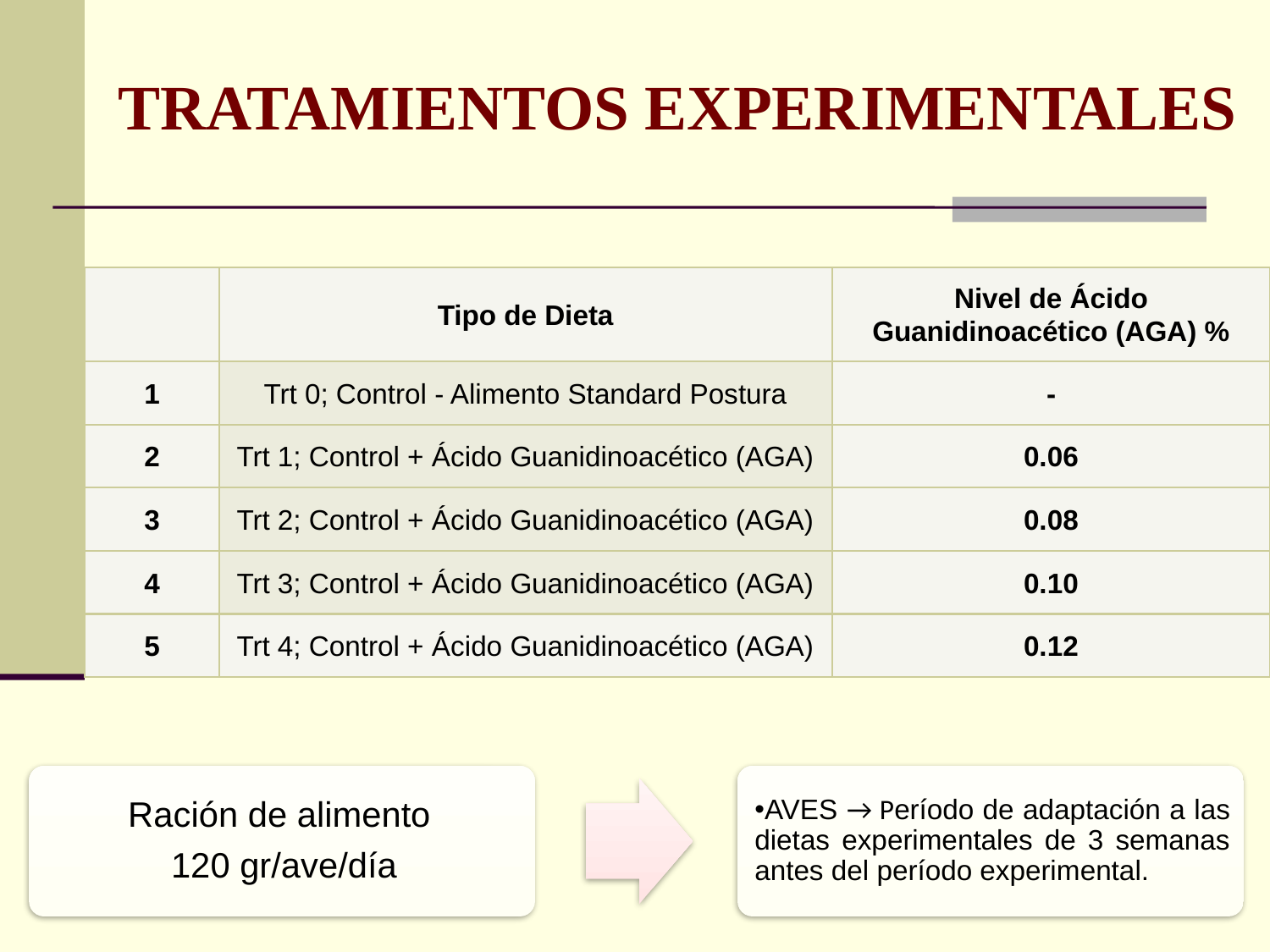

TRATAMIENTOS EXPERIMENTALES
|  | Tipo de Dieta | Nivel de Ácido Guanidinoacético (AGA) % |
| --- | --- | --- |
| 1 | Trt 0; Control - Alimento Standard Postura | - |
| 2 | Trt 1; Control + Ácido Guanidinoacético (AGA) | 0.06 |
| 3 | Trt 2; Control + Ácido Guanidinoacético (AGA) | 0.08 |
| 4 | Trt 3; Control + Ácido Guanidinoacético (AGA) | 0.10 |
| 5 | Trt 4; Control + Ácido Guanidinoacético (AGA) | 0.12 |
Ración de alimento
120 gr/ave/día

AVES → Período de adaptación a las dietas experimentales de 3 semanas antes del período experimental.